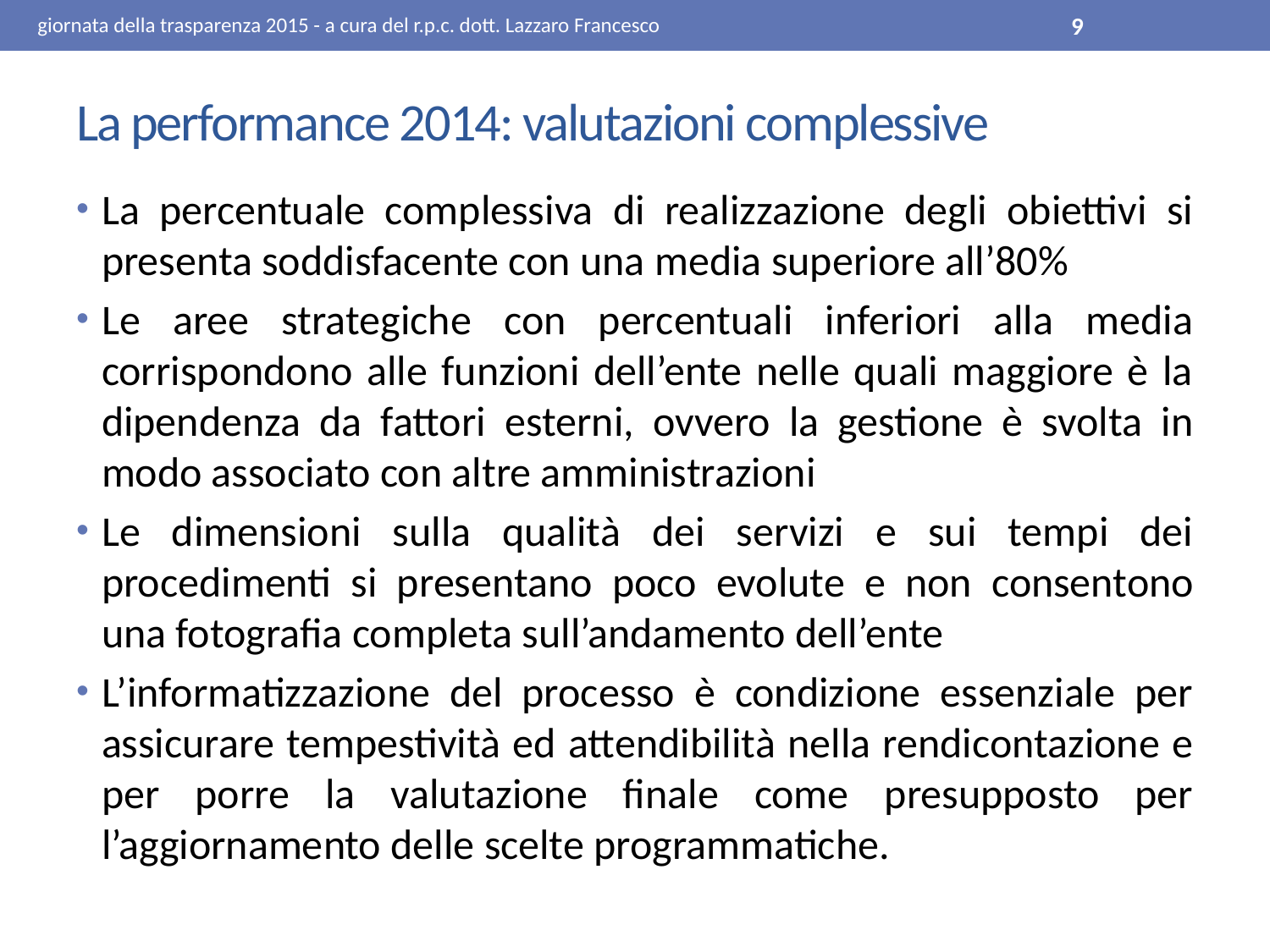

giornata della trasparenza 2015 - a cura del r.p.c. dott. Lazzaro Francesco
9
# La performance 2014: valutazioni complessive
La percentuale complessiva di realizzazione degli obiettivi si presenta soddisfacente con una media superiore all’80%
Le aree strategiche con percentuali inferiori alla media corrispondono alle funzioni dell’ente nelle quali maggiore è la dipendenza da fattori esterni, ovvero la gestione è svolta in modo associato con altre amministrazioni
Le dimensioni sulla qualità dei servizi e sui tempi dei procedimenti si presentano poco evolute e non consentono una fotografia completa sull’andamento dell’ente
L’informatizzazione del processo è condizione essenziale per assicurare tempestività ed attendibilità nella rendicontazione e per porre la valutazione finale come presupposto per l’aggiornamento delle scelte programmatiche.